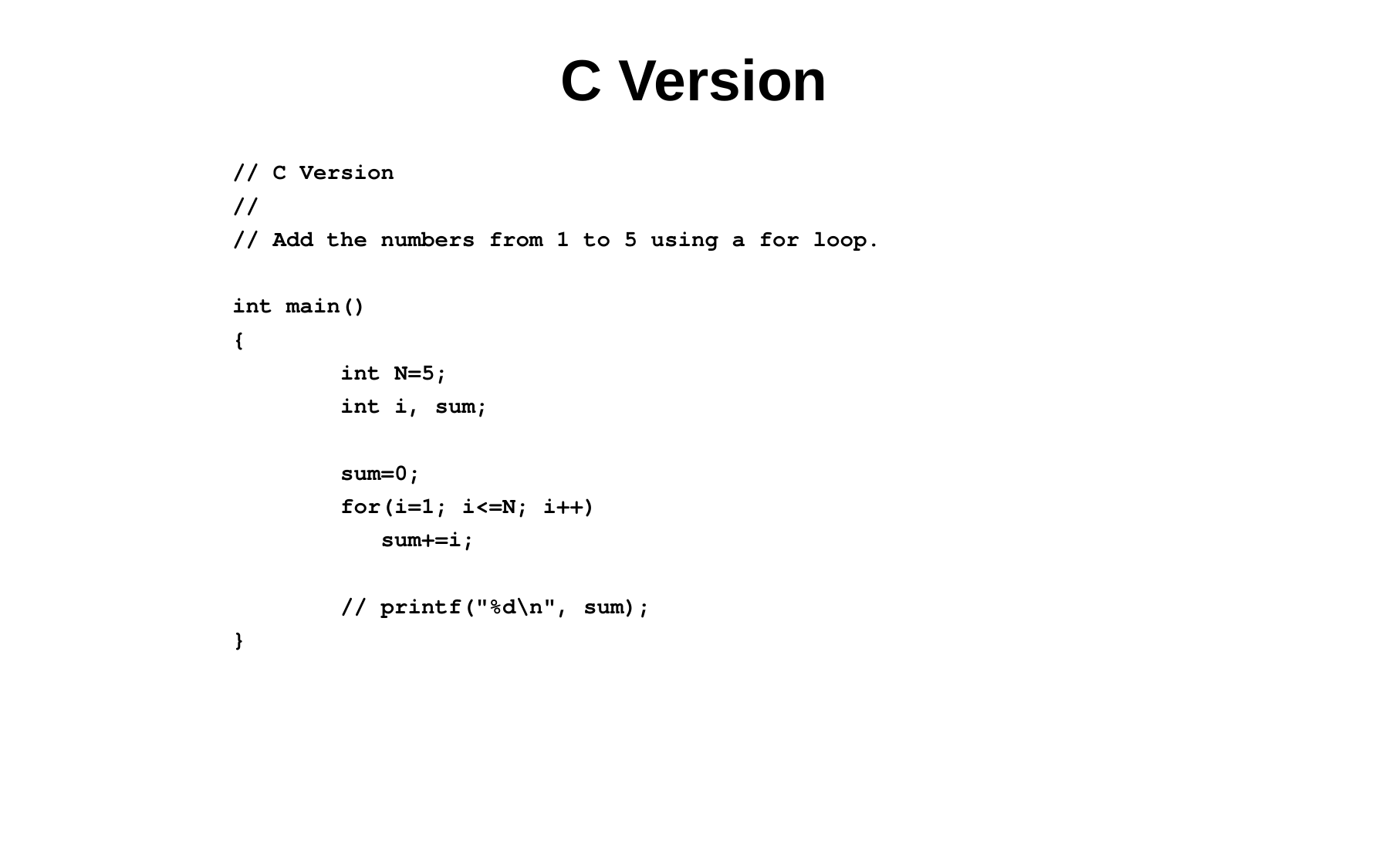

# C Version
// C Version
//
// Add the numbers from 1 to 5 using a for loop.

int main()
{
        int N=5;
        int i, sum;

        sum=0;
        for(i=1; i<=N; i++)
           sum+=i;

        // printf("%d\n", sum);
}